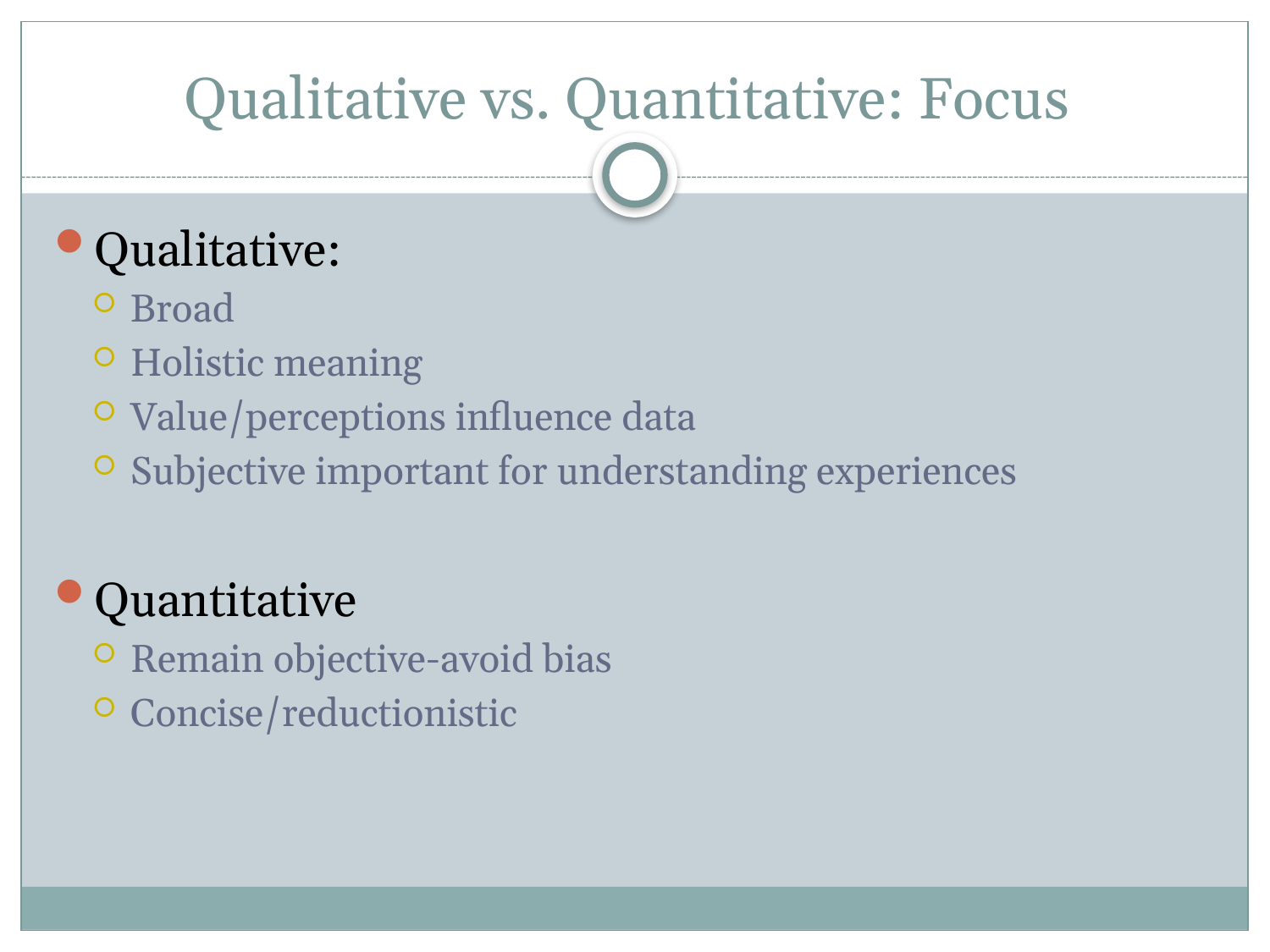

# Qualitative vs. Quantitative: Focus
Qualitative:
Broad
Holistic meaning
Value/perceptions influence data
Subjective important for understanding experiences

Quantitative
Remain objective-avoid bias
Concise/reductionistic